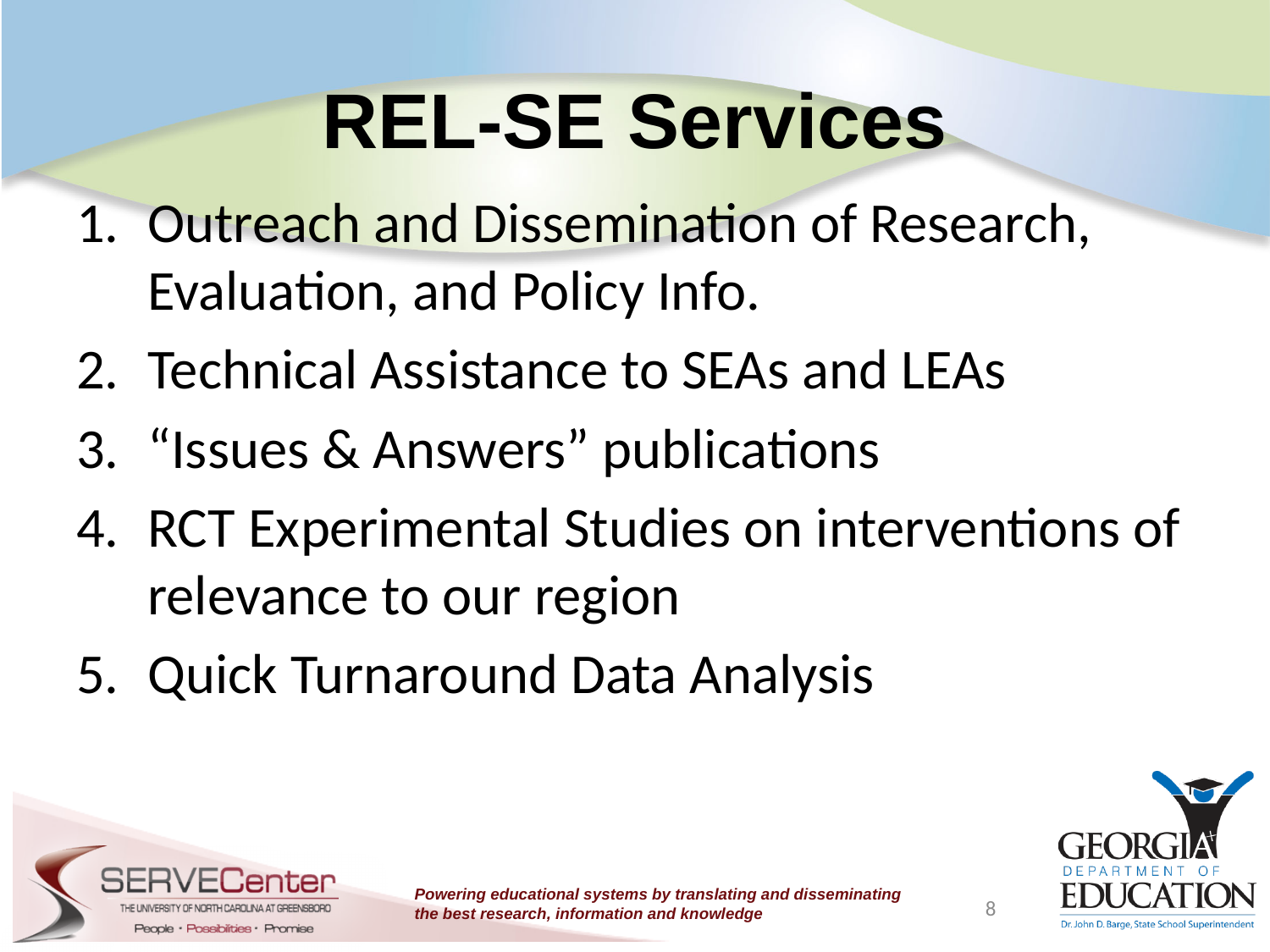

# REL-SE Services
Outreach and Dissemination of Research, Evaluation, and Policy Info.
Technical Assistance to SEAs and LEAs
“Issues & Answers” publications
RCT Experimental Studies on interventions of relevance to our region
Quick Turnaround Data Analysis

8